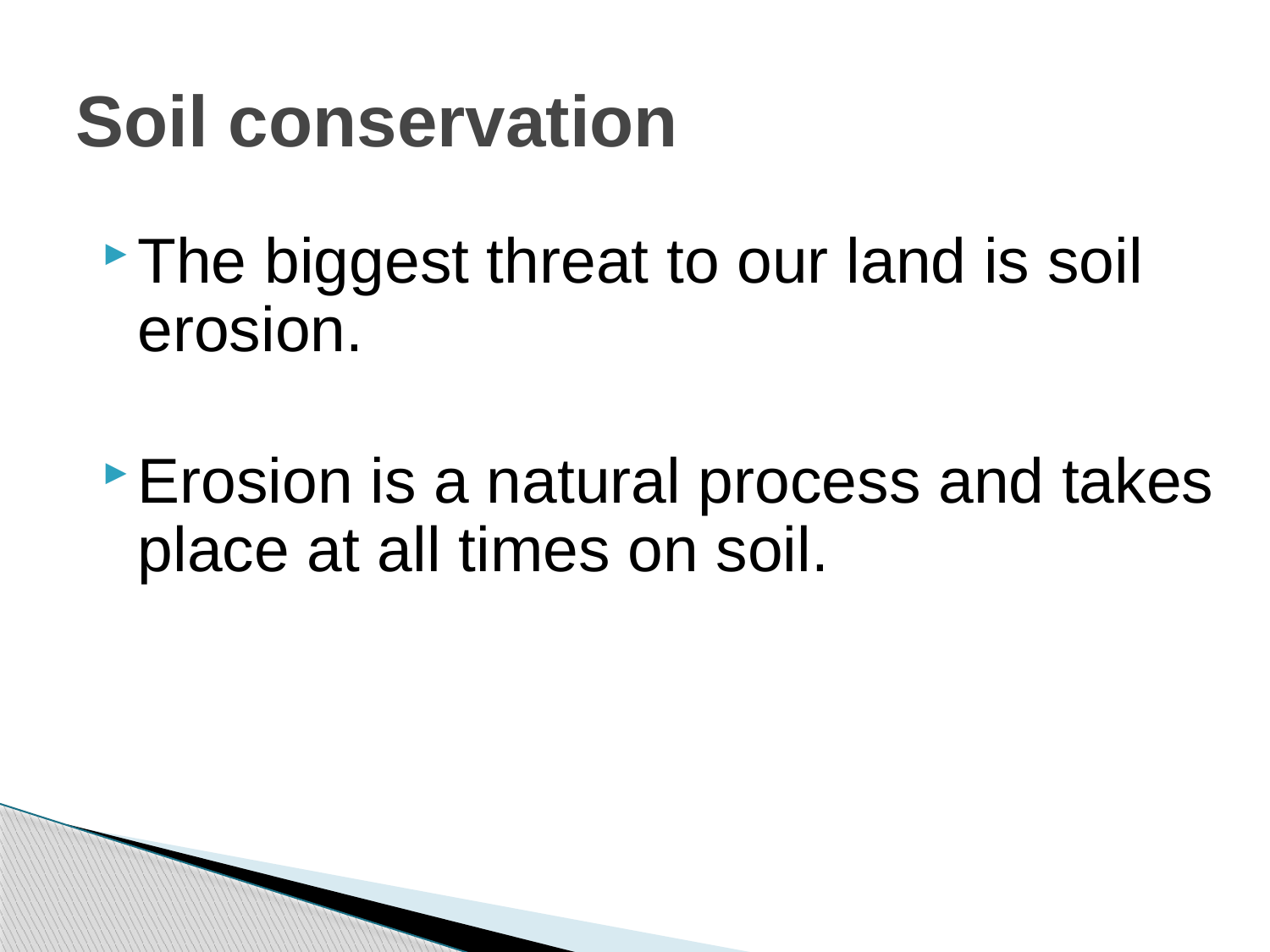

# Soil conservation
The biggest threat to our land is soil erosion.

Erosion is a natural process and takes place at all times on soil.